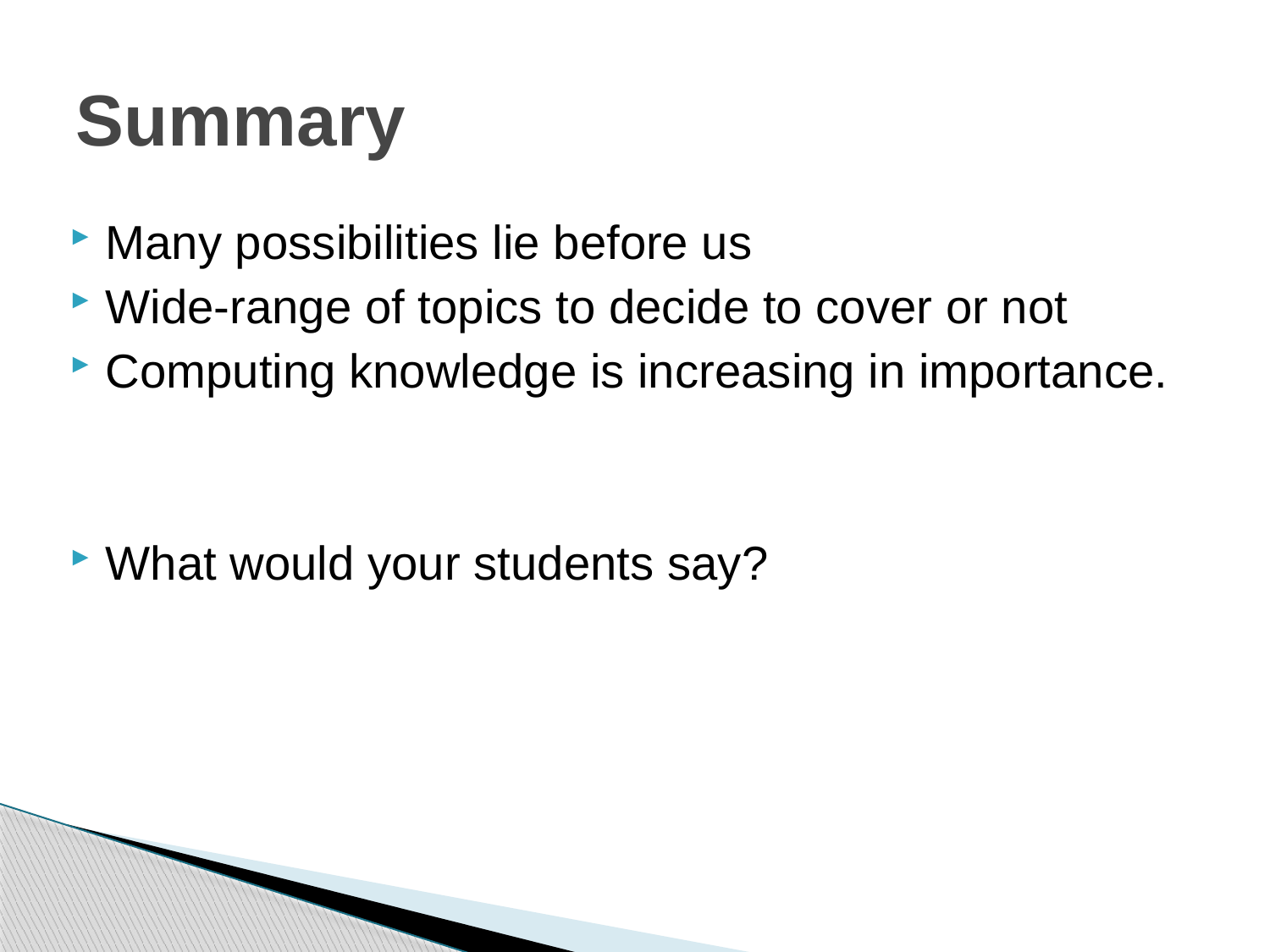

# Summary
Many possibilities lie before us
Wide-range of topics to decide to cover or not
Computing knowledge is increasing in importance.

What would your students say?